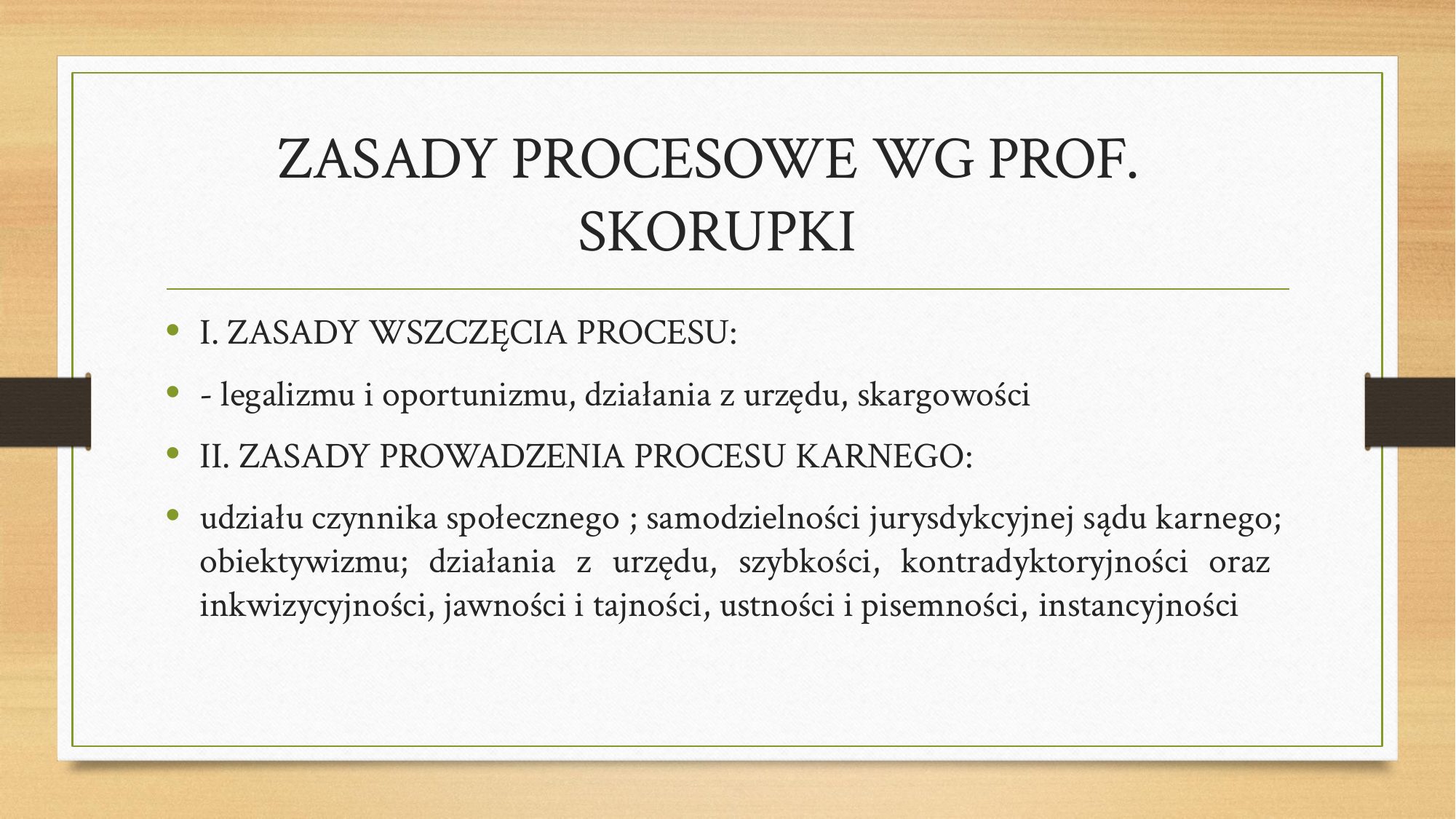

# ZASADY PROCESOWE WG PROF.  SKORUPKI

I. ZASADY WSZCZĘCIA PROCESU:
- legalizmu i oportunizmu, działania z urzędu, skargowości
II. ZASADY PROWADZENIA PROCESU KARNEGO:
udziału czynnika społecznego ; samodzielności jurysdykcyjnej sądu karnego;  obiektywizmu; działania z urzędu, szybkości, kontradyktoryjności oraz  inkwizycyjności, jawności i tajności, ustności i pisemności, instancyjności